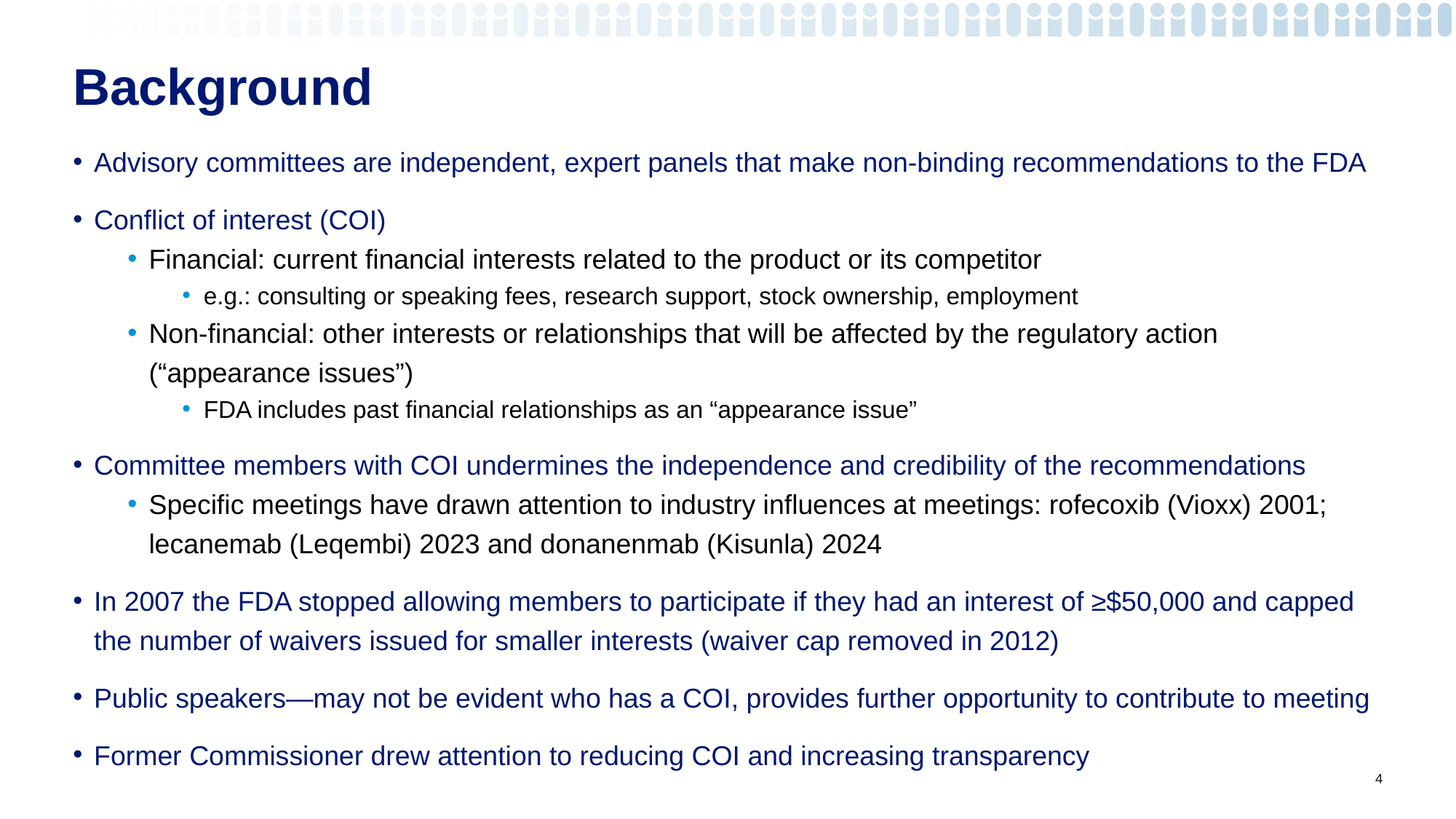

# Background
Advisory committees are independent, expert panels that make non-binding recommendations to the FDA
Conflict of interest (COI)
Financial: current financial interests related to the product or its competitor
e.g.: consulting or speaking fees, research support, stock ownership, employment
Non-financial: other interests or relationships that will be affected by the regulatory action (“appearance issues”)
FDA includes past financial relationships as an “appearance issue”
Committee members with COI undermines the independence and credibility of the recommendations
Specific meetings have drawn attention to industry influences at meetings: rofecoxib (Vioxx) 2001; lecanemab (Leqembi) 2023 and donanenmab (Kisunla) 2024
In 2007 the FDA stopped allowing members to participate if they had an interest of ≥$50,000 and capped the number of waivers issued for smaller interests (waiver cap removed in 2012)
Public speakers—may not be evident who has a COI, provides further opportunity to contribute to meeting
Former Commissioner drew attention to reducing COI and increasing transparency
4